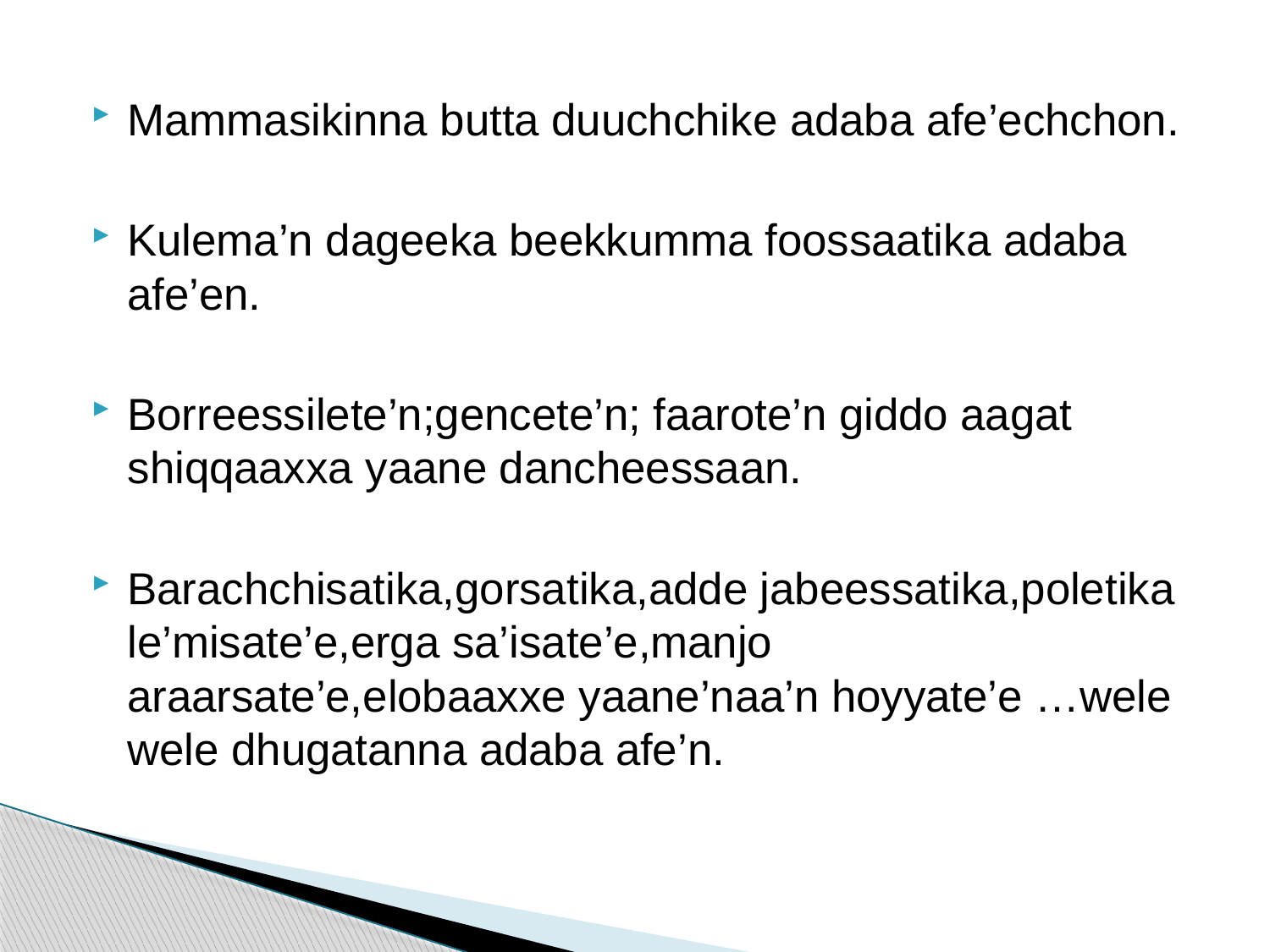

Mammasikinna butta duuchchike adaba afe’echchon.

Kulema’n dageeka beekkumma foossaatika adaba afe’en.

Borreessilete’n;gencete’n; faarote’n giddo aagat  shiqqaaxxa yaane dancheessaan.

Barachchisatika,gorsatika,adde jabeessatika,poletika  le’misate’e,erga sa’isate’e,manjo araarsate’e,elobaaxxe yaane’naa’n hoyyate’e …wele wele dhugatanna adaba afe’n.